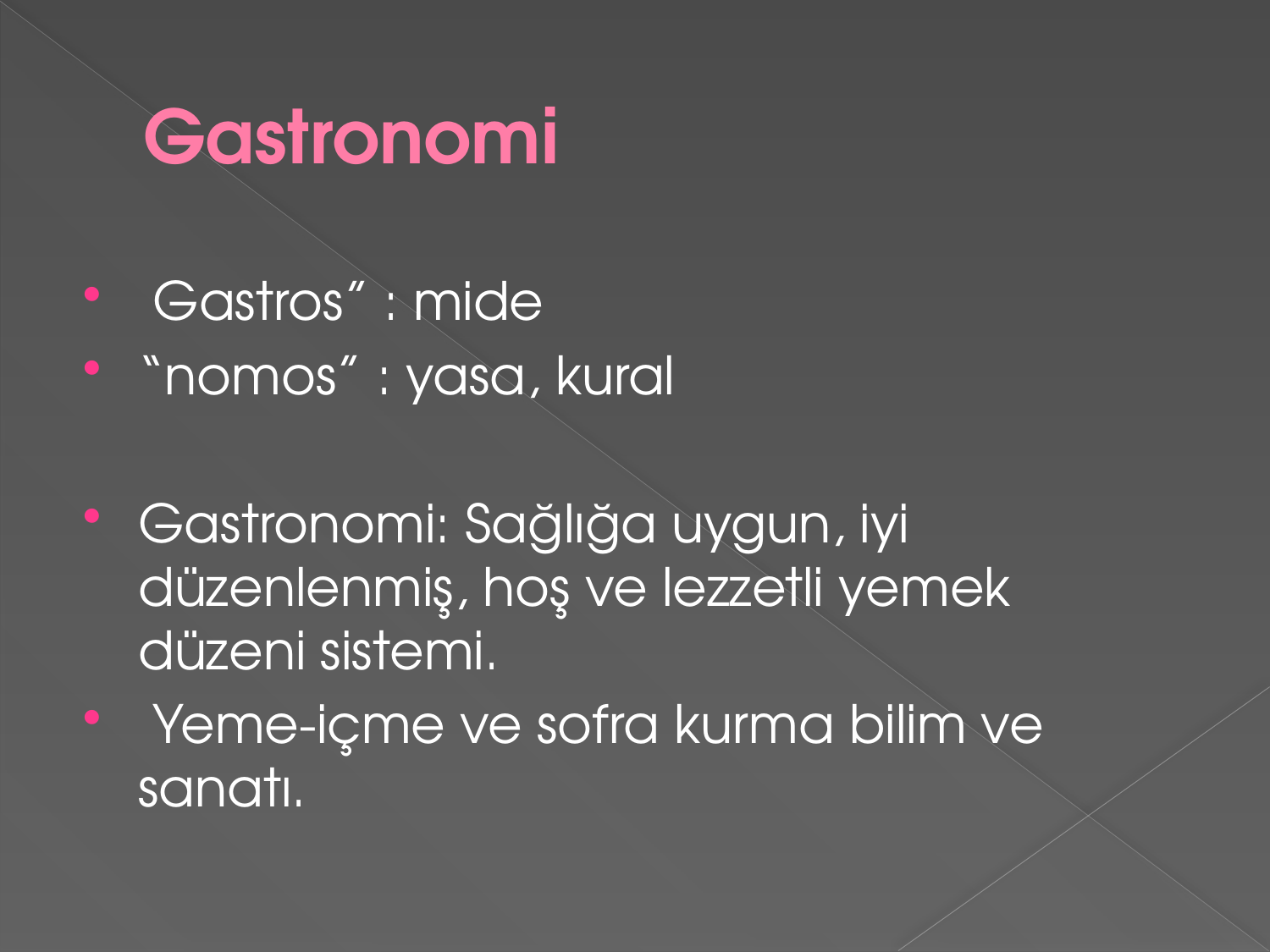

# Gastronomi
 Gastros” : mide
“nomos” : yasa, kural

Gastronomi: Sağlığa uygun, iyi düzenlenmiş, hoş ve lezzetli yemek düzeni sistemi.
 Yeme-içme ve sofra kurma bilim ve sanatı.